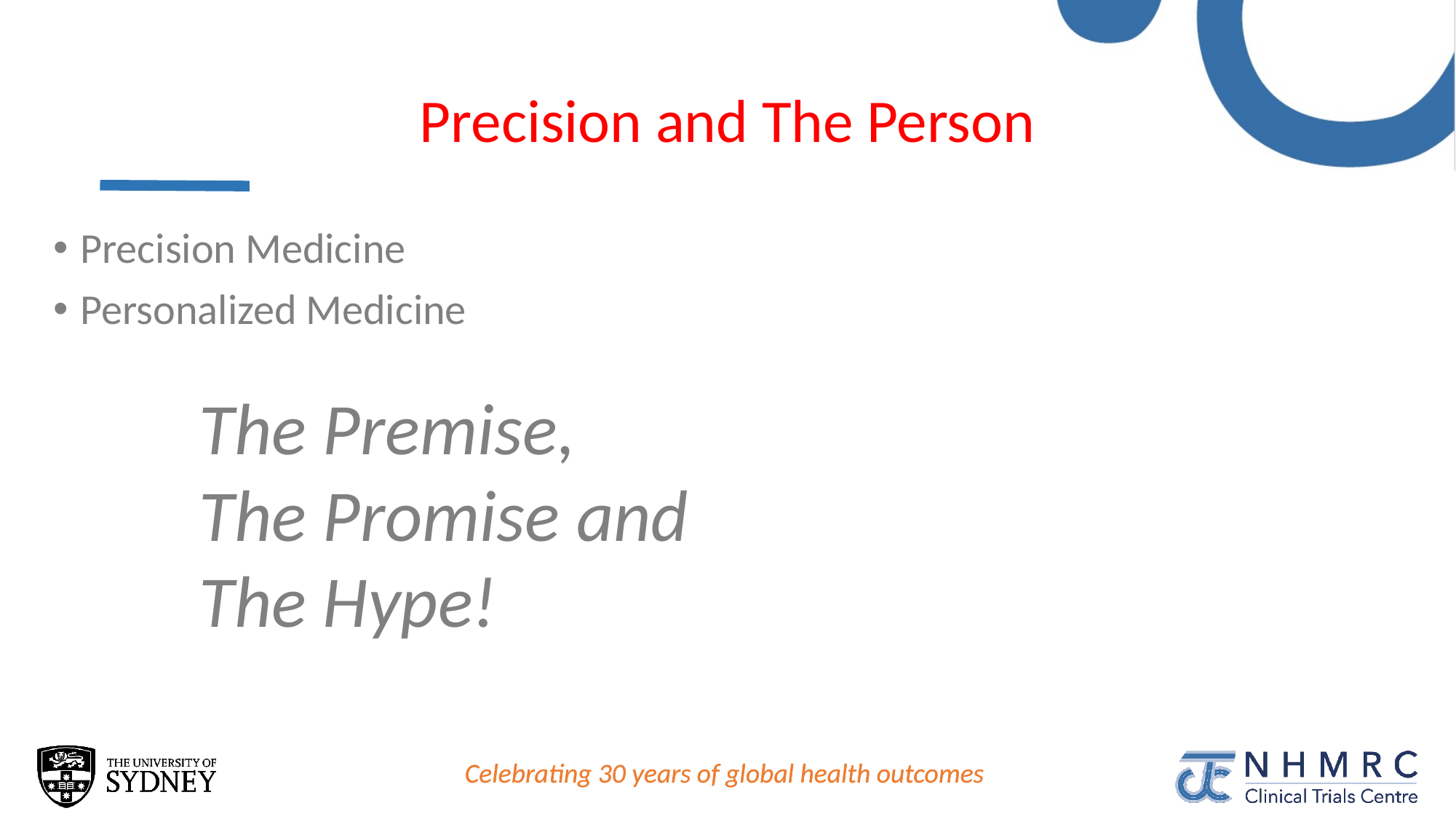

# Precision and The Person
Precision Medicine
Personalized Medicine

The Premise,
The Promise and
The Hype!